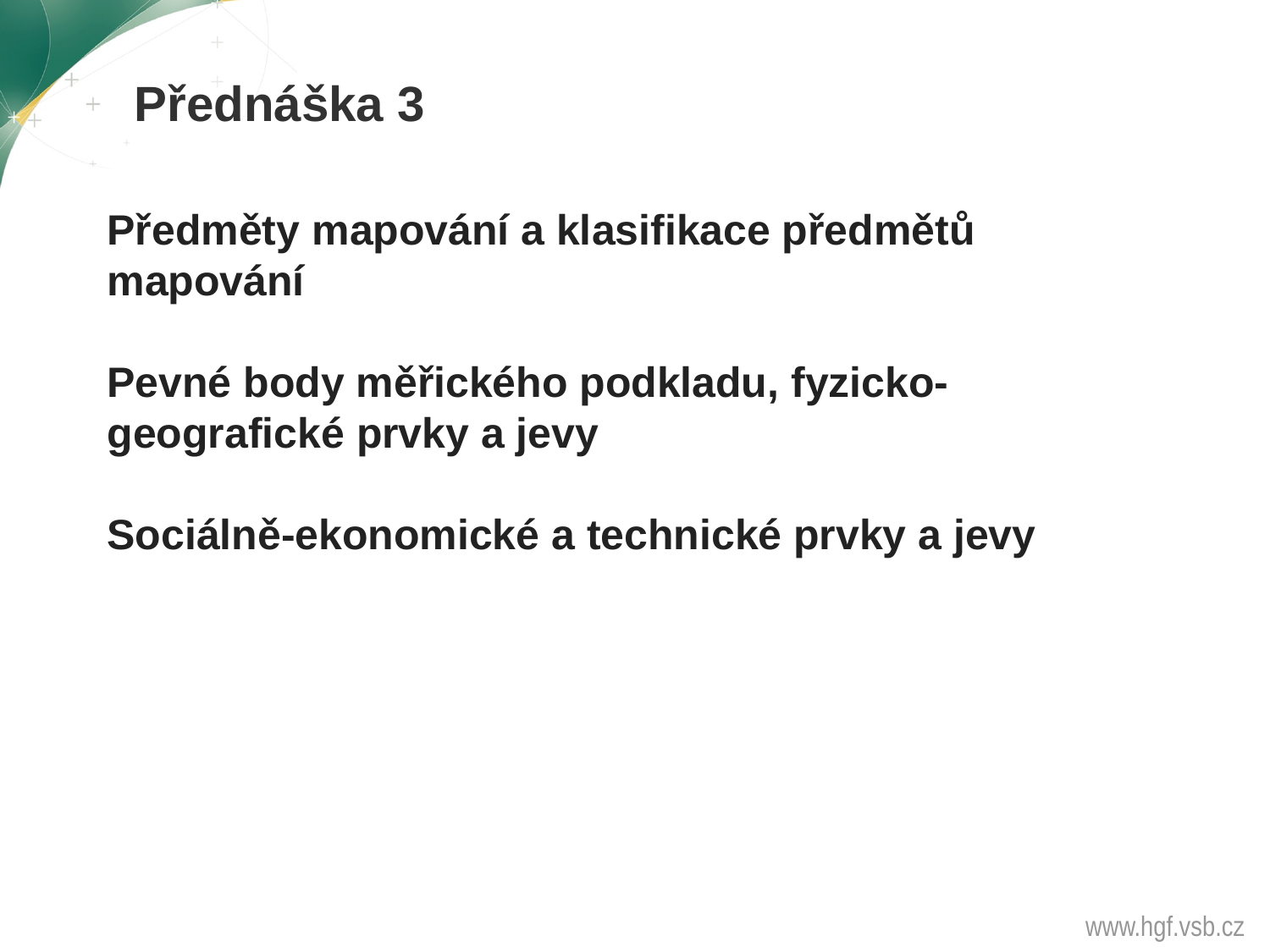

Přednáška 3
Předměty mapování a klasifikace předmětů mapování

Pevné body měřického podkladu, fyzicko-geografické prvky a jevy

Sociálně-ekonomické a technické prvky a jevy
www.hgf.vsb.cz